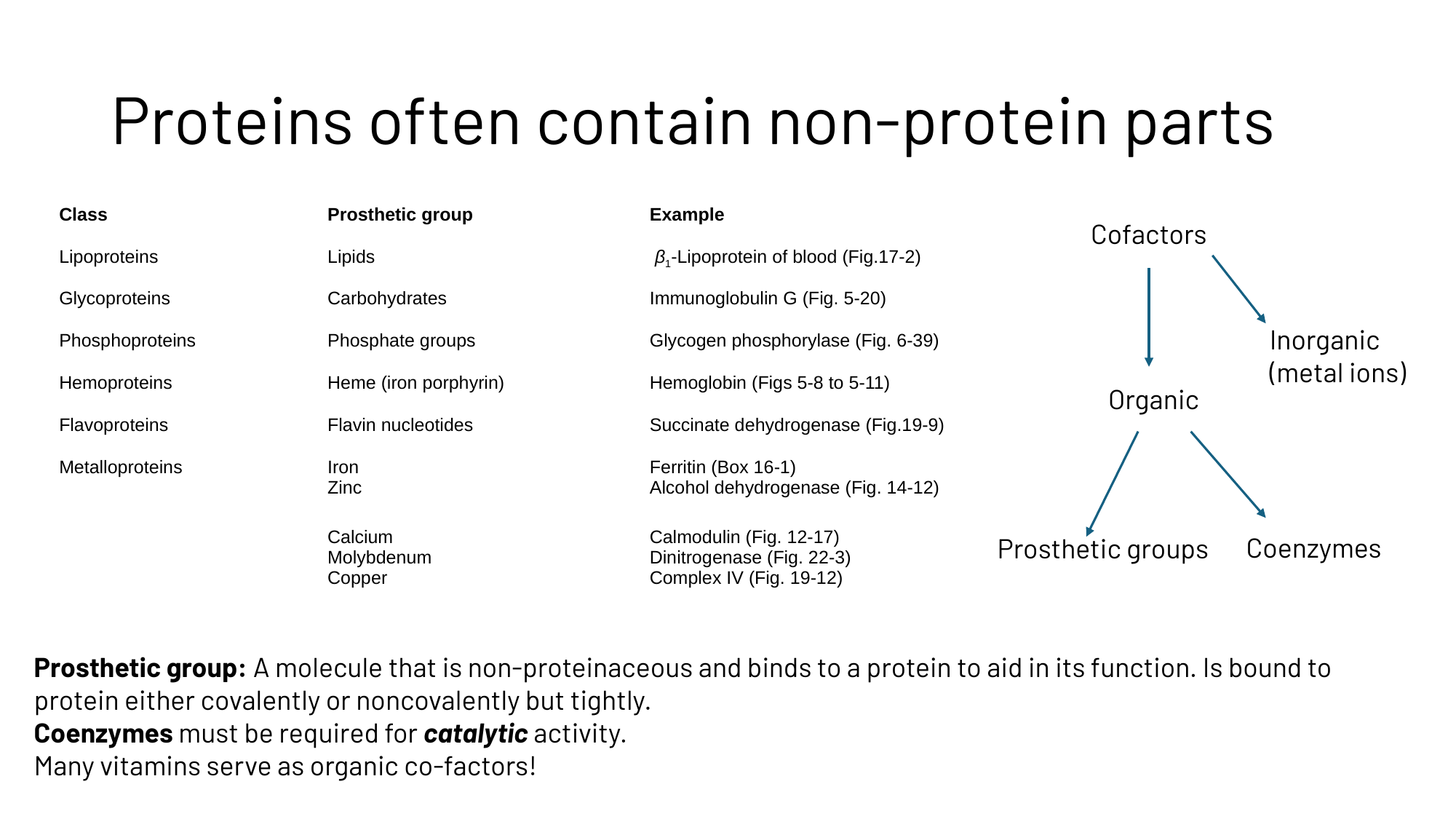

# Proteins often contain non-protein parts
| Class | Prosthetic group | Example |
| --- | --- | --- |
| Lipoproteins | Lipids | β1-Lipoprotein of blood (Fig.17-2) |
| Glycoproteins | Carbohydrates | Immunoglobulin G (Fig. 5-20) |
| Phosphoproteins | Phosphate groups | Glycogen phosphorylase (Fig. 6-39) |
| Hemoproteins | Heme (iron porphyrin) | Hemoglobin (Figs 5-8 to 5-11) |
| Flavoproteins | Flavin nucleotides | Succinate dehydrogenase (Fig.19-9) |
| Metalloproteins | Iron Zinc | Ferritin (Box 16-1) Alcohol dehydrogenase (Fig. 14-12) |
|  | Calcium Molybdenum Copper | Calmodulin (Fig. 12-17) Dinitrogenase (Fig. 22-3) Complex IV (Fig. 19-12) |
Cofactors
Inorganic (metal ions)
Organic
Coenzymes
Prosthetic groups
Prosthetic group: A molecule that is non-proteinaceous and binds to a protein to aid in its function. Is bound to protein either covalently or noncovalently but tightly.
Coenzymes must be required for catalytic activity.
Many vitamins serve as organic co-factors!